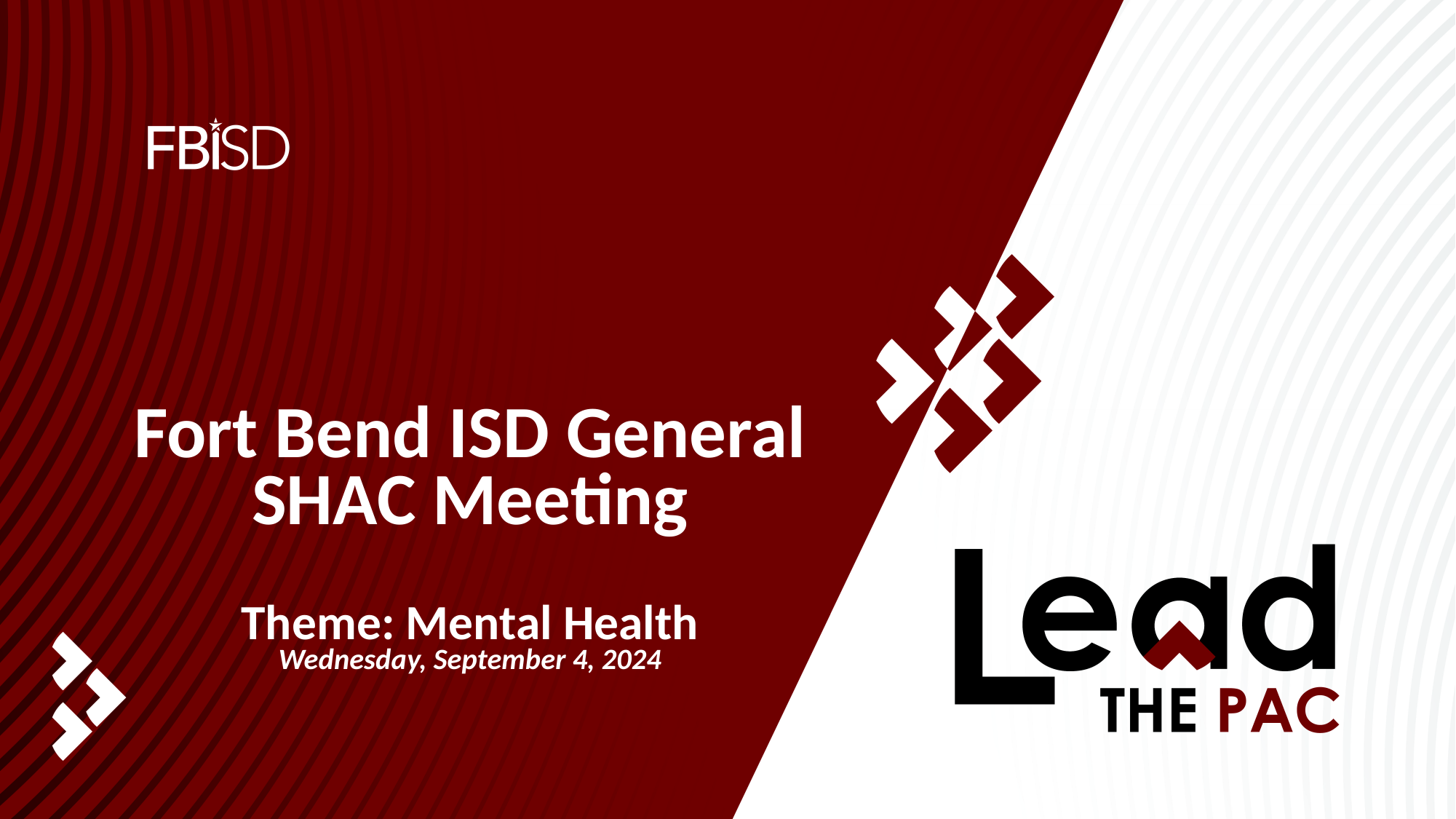

# Fort Bend ISD General SHAC Meeting Theme: Mental Health Wednesday, September 4, 2024